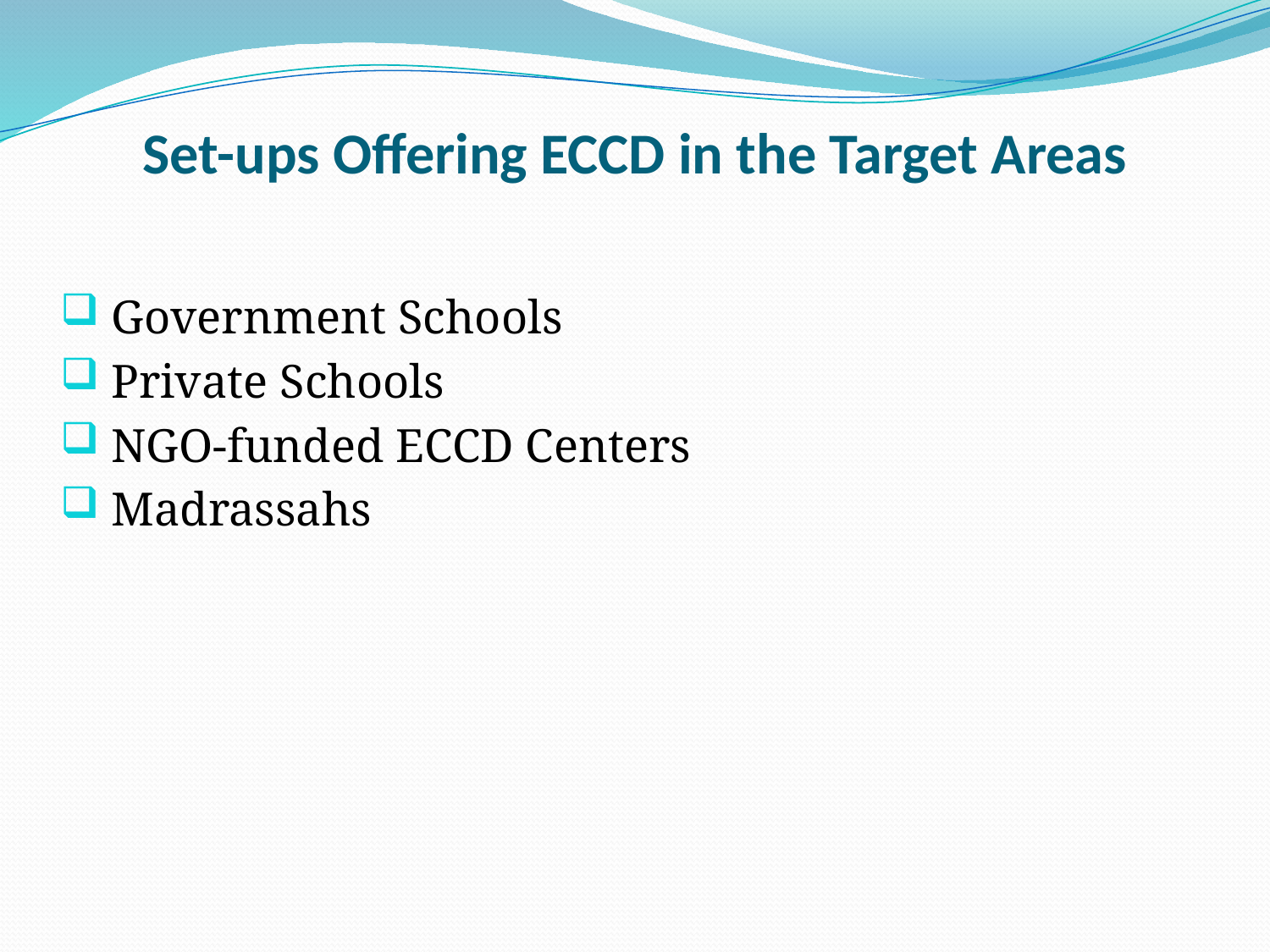

# Set-ups Offering ECCD in the Target Areas
 Government Schools
 Private Schools
 NGO-funded ECCD Centers
 Madrassahs